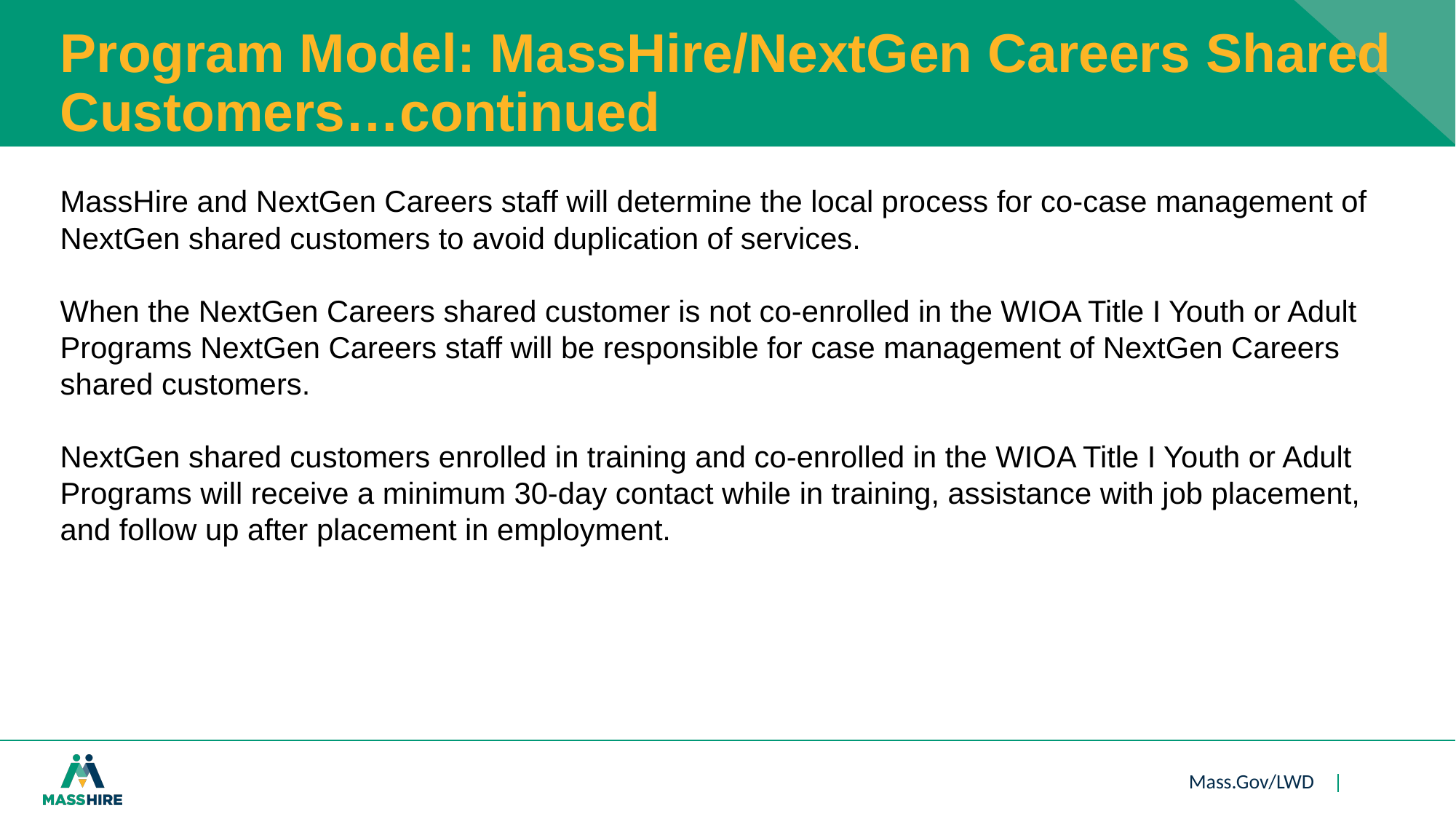

# Program Model: MassHire/NextGen Careers Shared Customers…continued
MassHire and NextGen Careers staff will determine the local process for co-case management of NextGen shared customers to avoid duplication of services.

When the NextGen Careers shared customer is not co-enrolled in the WIOA Title I Youth or Adult Programs NextGen Careers staff will be responsible for case management of NextGen Careers shared customers.

NextGen shared customers enrolled in training and co-enrolled in the WIOA Title I Youth or Adult Programs will receive a minimum 30-day contact while in training, assistance with job placement, and follow up after placement in employment.